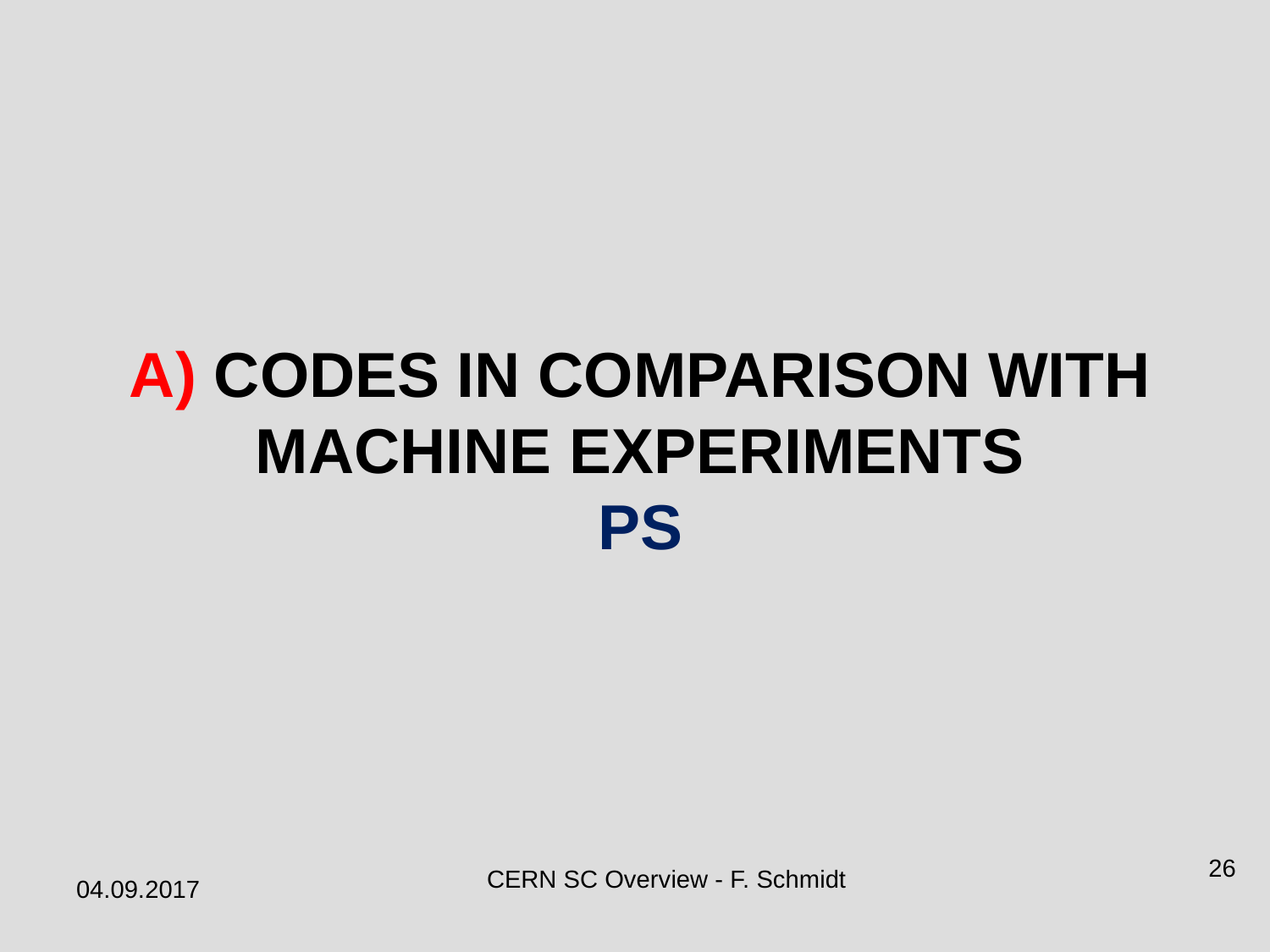

A) CODES IN COMPARISON WITH MACHINE EXPERIMENTS
PS

26
CERN SC Overview - F. Schmidt
04.09.2017